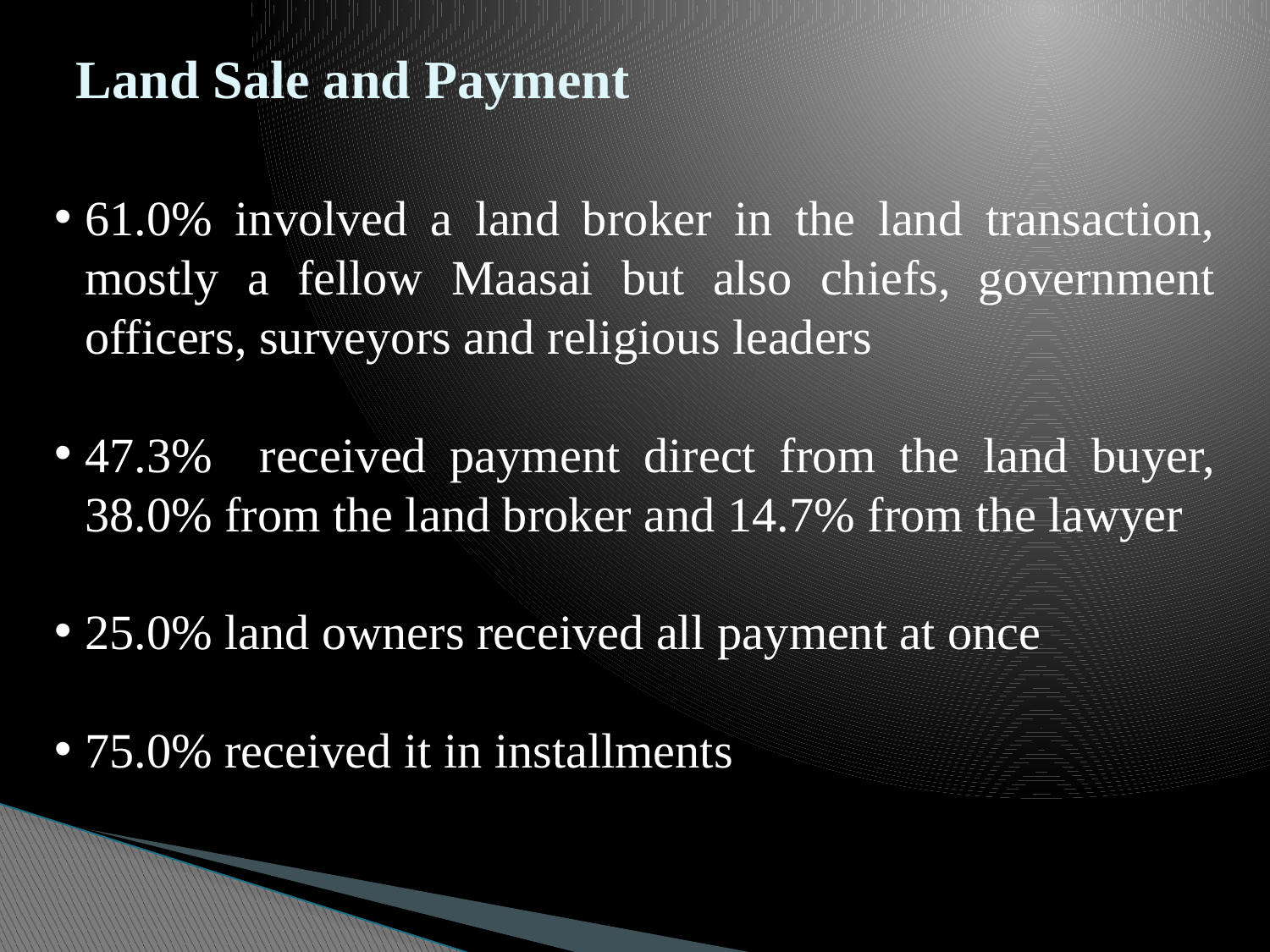

# Land Sale and Payment
61.0% involved a land broker in the land transaction, mostly a fellow Maasai but also chiefs, government officers, surveyors and religious leaders

47.3%  received payment direct from the land buyer, 38.0% from the land broker and 14.7% from the lawyer

25.0% land owners received all payment at once

75.0% received it in installments